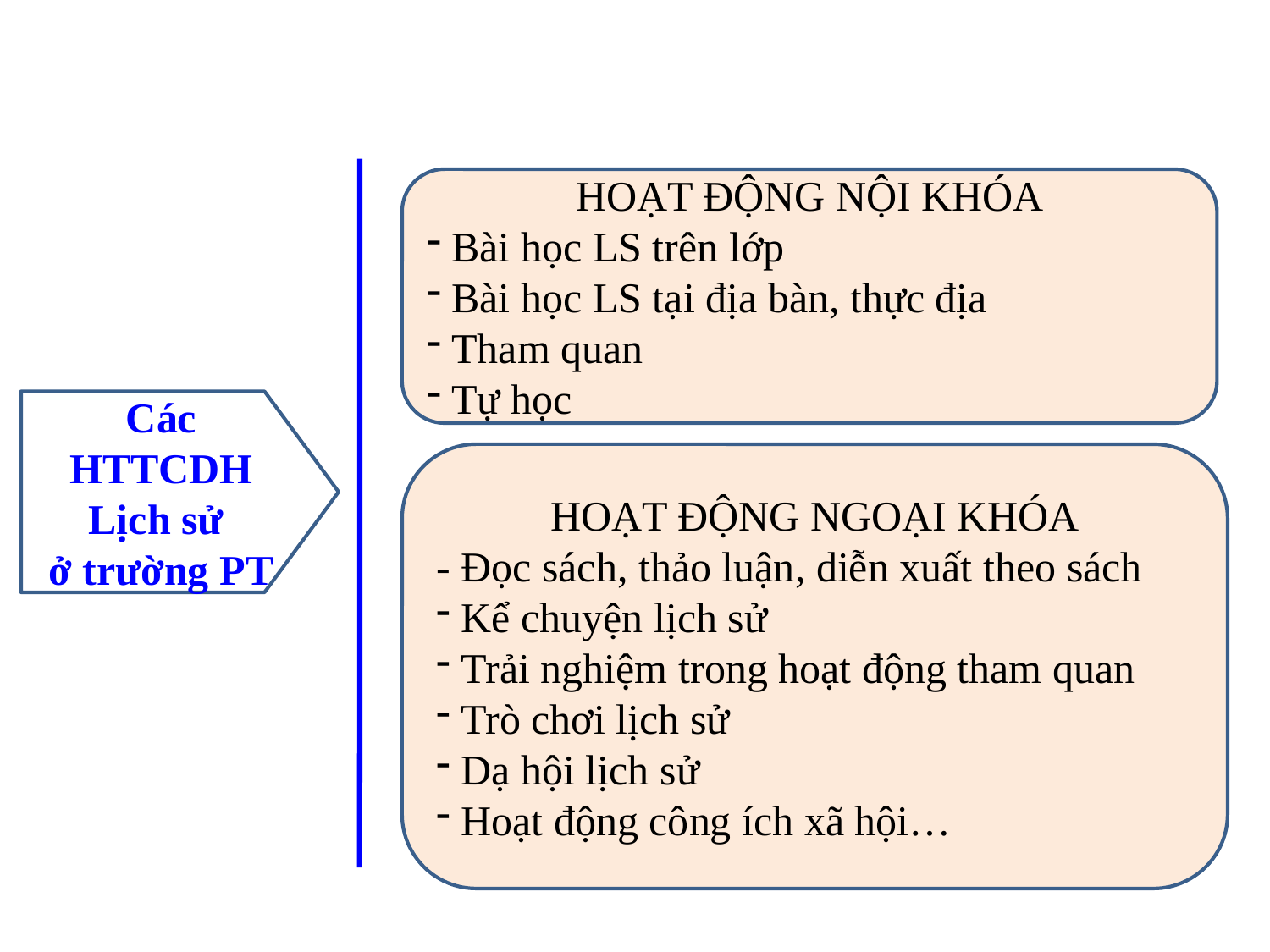

HOẠT ĐỘNG NỘI KHÓA
 Bài học LS trên lớp
 Bài học LS tại địa bàn, thực địa
 Tham quan
 Tự học
Các HTTCDH Lịch sử
ở trường PT
HOẠT ĐỘNG NGOẠI KHÓA
- Đọc sách, thảo luận, diễn xuất theo sách
 Kể chuyện lịch sử
 Trải nghiệm trong hoạt động tham quan
 Trò chơi lịch sử
 Dạ hội lịch sử
 Hoạt động công ích xã hội…